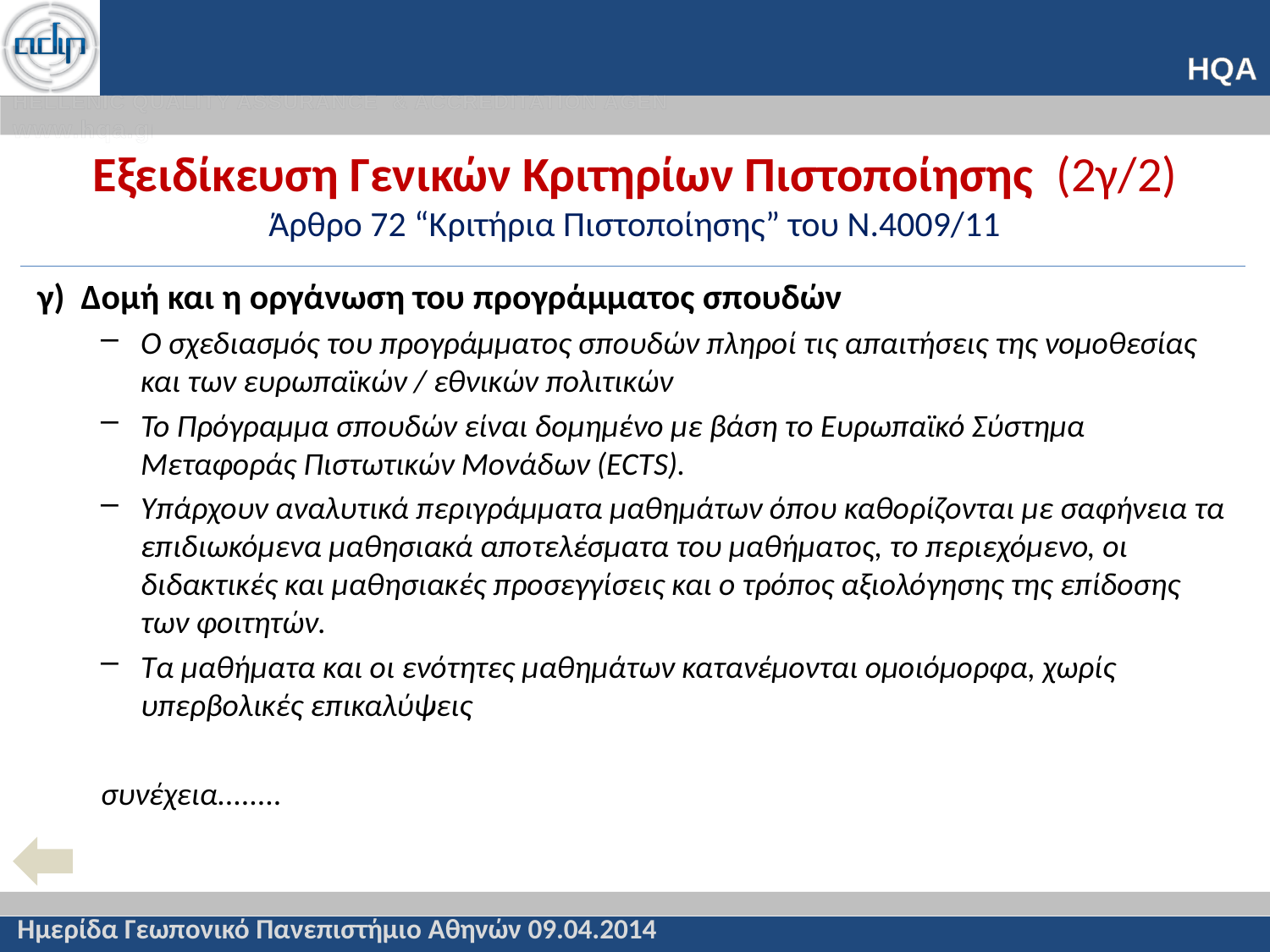

# Εξειδίκευση Γενικών Κριτηρίων Πιστοποίησης  (2γ/2) Άρθρο 72 “Κριτήρια Πιστοποίησης” του Ν.4009/11
γ)  Δομή και η οργάνωση του προγράμματος σπουδών
Ο σχεδιασμός του προγράμματος σπουδών πληροί τις απαιτήσεις της νομοθεσίας και των ευρωπαϊκών / εθνικών πολιτικών
Το Πρόγραμμα σπουδών είναι δομημένο με βάση το Ευρωπαϊκό Σύστημα Μεταφοράς Πιστωτικών Μονάδων (ECTS).
Υπάρχουν αναλυτικά περιγράμματα μαθημάτων όπου καθορίζονται με σαφήνεια τα επιδιωκόμενα μαθησιακά αποτελέσματα του μαθήματος, το περιεχόμενο, οι διδακτικές και μαθησιακές προσεγγίσεις και ο τρόπος αξιολόγησης της επίδοσης των φοιτητών.
Τα μαθήματα και οι ενότητες μαθημάτων κατανέμονται ομοιόμορφα, χωρίς υπερβολικές επικαλύψεις

συνέχεια........

Ημερίδα Γεωπονικό Πανεπιστήμιο Αθηνών 09.04.2014